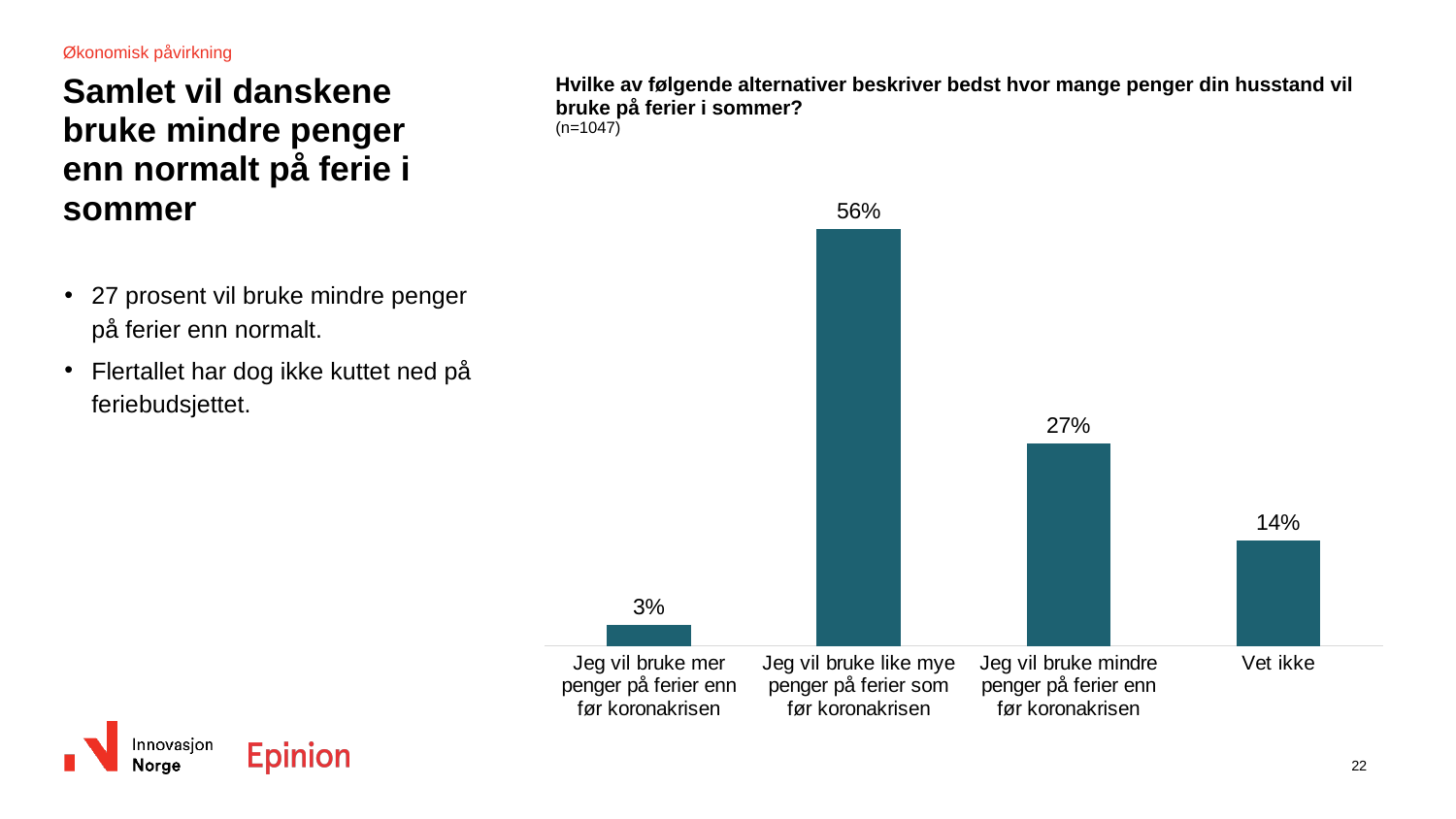

Økonomisk påvirkning
# Samlet vil danskene bruke mindre penger enn normalt på ferie i sommer
| Hvilke av følgende alternativer beskriver bedst hvor mange penger din husstand vil bruke på ferier i sommer? (n=1047) |
| --- |

### Chart

| Category | Helt enig / Enig |
|---|---|
| Jeg vil bruke mer penger på ferier enn før koronakrisen | 0.028643929747018775 |
| Jeg vil bruke like mye penger på ferier som før koronakrisen | 0.5592000422029336 |
| Jeg vil bruke mindre penger på ferier enn før koronakrisen | 0.27135654521372504 |
| Vet ikke | 0.14079948283632138 |
27 prosent vil bruke mindre penger på ferier enn normalt.
Flertallet har dog ikke kuttet ned på feriebudsjettet.
22